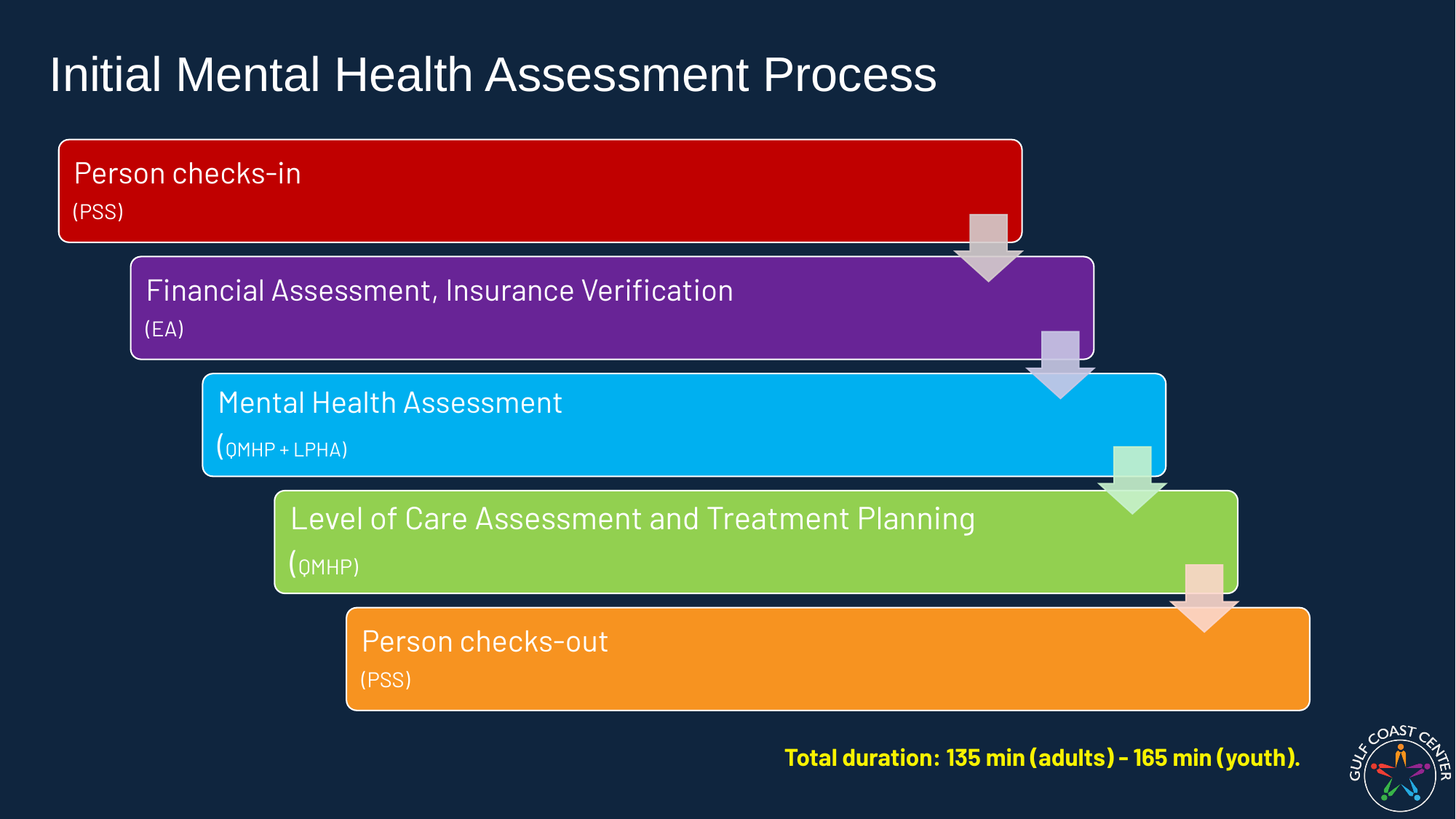

Initial Mental Health Assessment Process
Person checks-in
(PSS)
Financial Assessment, Insurance Verification
(EA)
Mental Health Assessment
(QMHP + LPHA)
Level of Care Assessment and Treatment Planning
(QMHP)
Person checks-out
(PSS)

Total duration: 135 min (adults) - 165 min (youth).